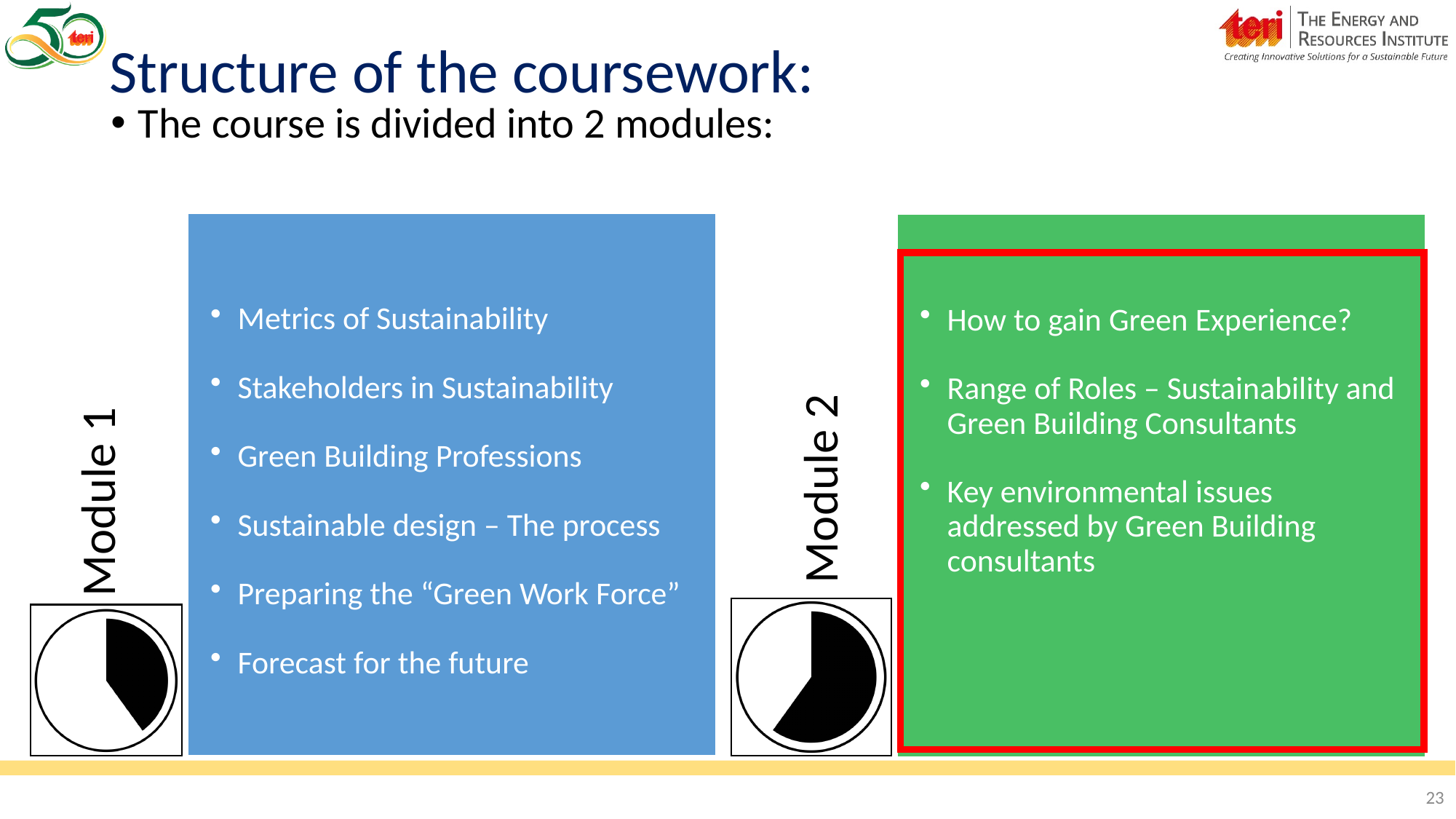

# Structure of the coursework:
The course is divided into 2 modules:

Module 1
Metrics of Sustainability

Stakeholders in Sustainability

Green Building Professions

Sustainable design – The process

Preparing the “Green Work Force”

Forecast for the future
Module 2
How to gain Green Experience?

Range of Roles – Sustainability and Green Building Consultants

Key environmental issues addressed by Green Building consultants

23